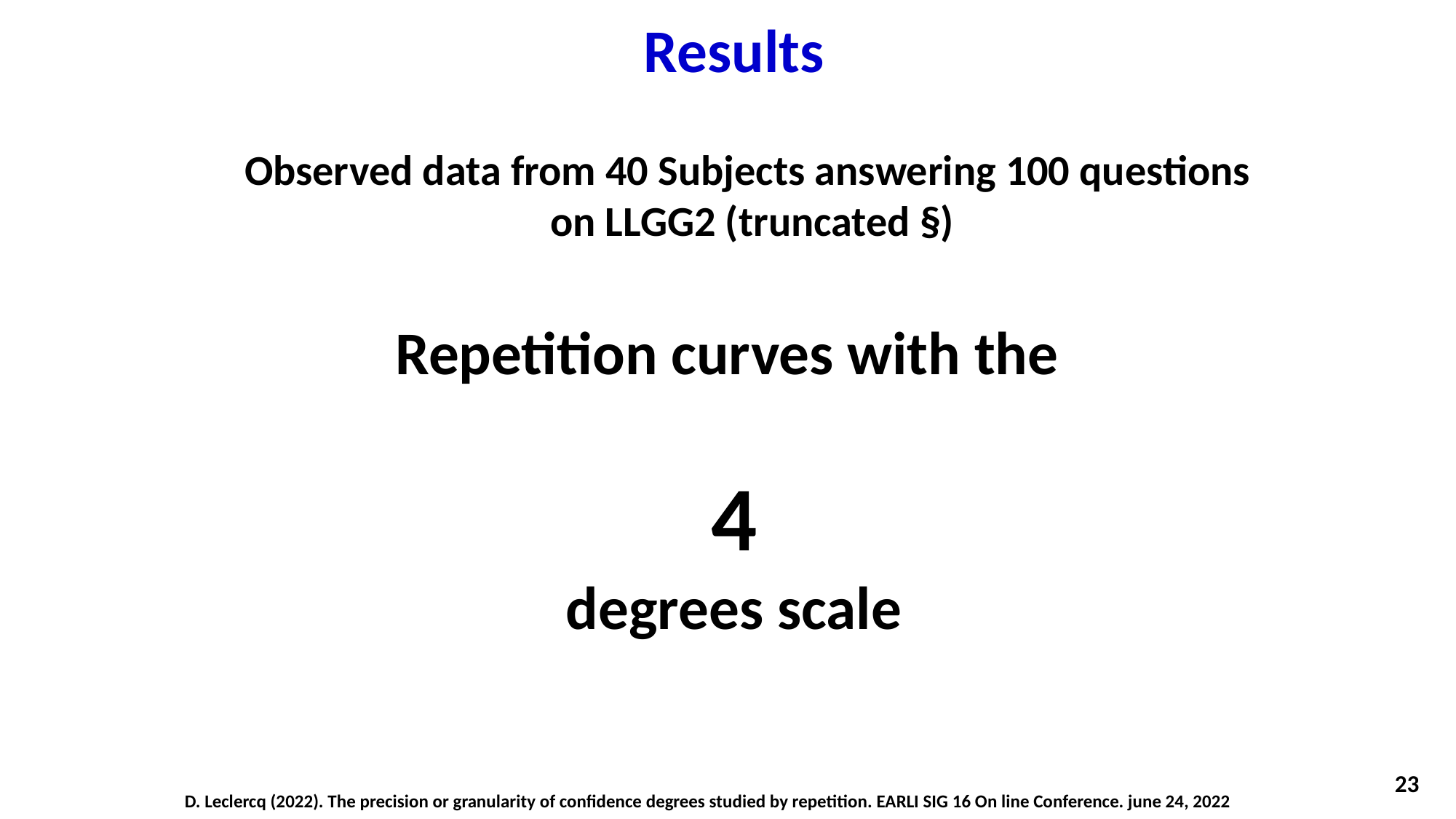

Results
Observed data from 40 Subjects answering 100 questions
on LLGG2 (truncated §)
Repetition curves with the

4
degrees scale
23
D. Leclercq (2022). The precision or granularity of confidence degrees studied by repetition. EARLI SIG 16 On line Conference. june 24, 2022